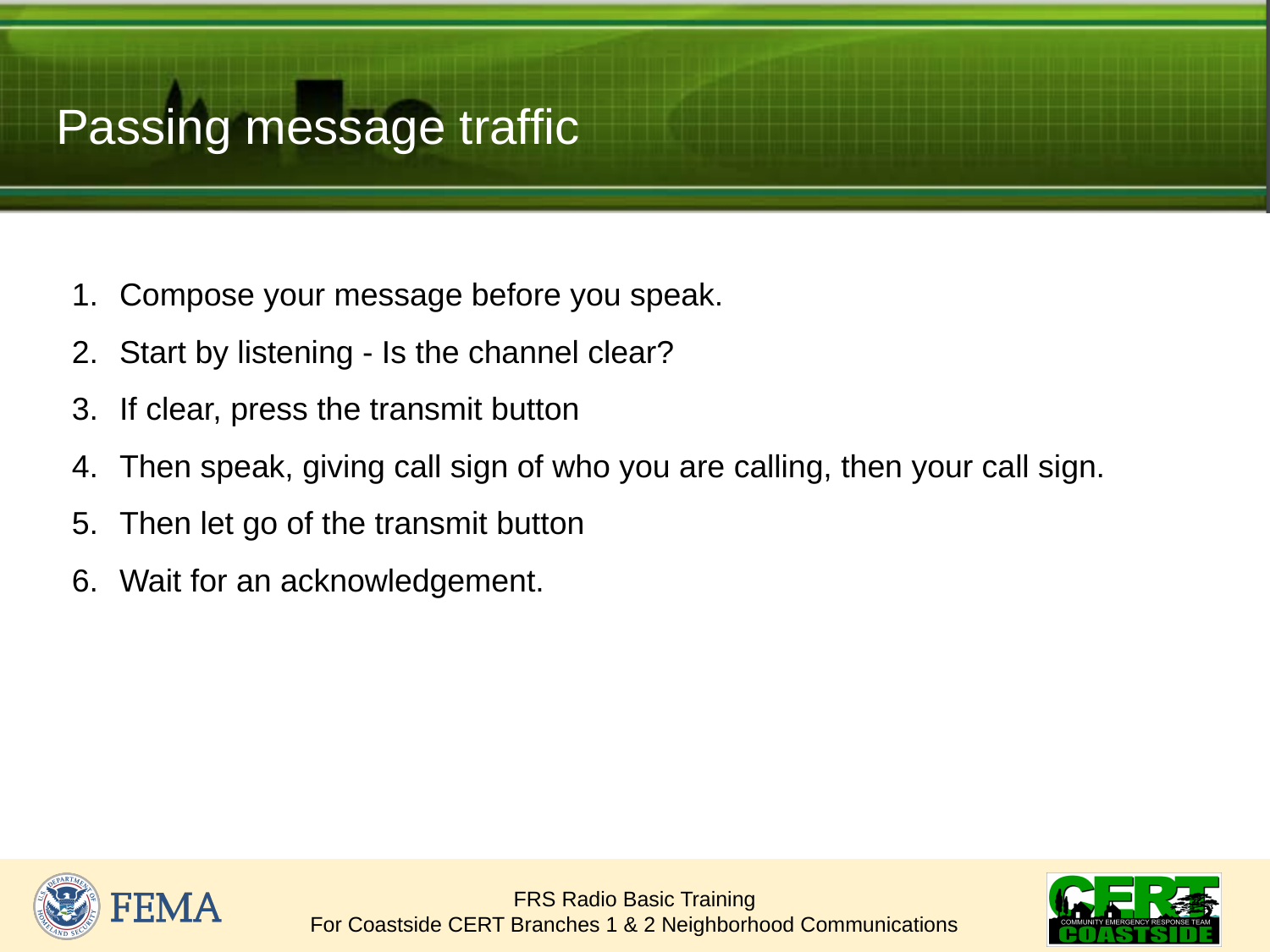

# Passing message traffic
Compose your message before you speak.
Start by listening - Is the channel clear?
If clear, press the transmit button
Then speak, giving call sign of who you are calling, then your call sign.
Then let go of the transmit button
Wait for an acknowledgement.